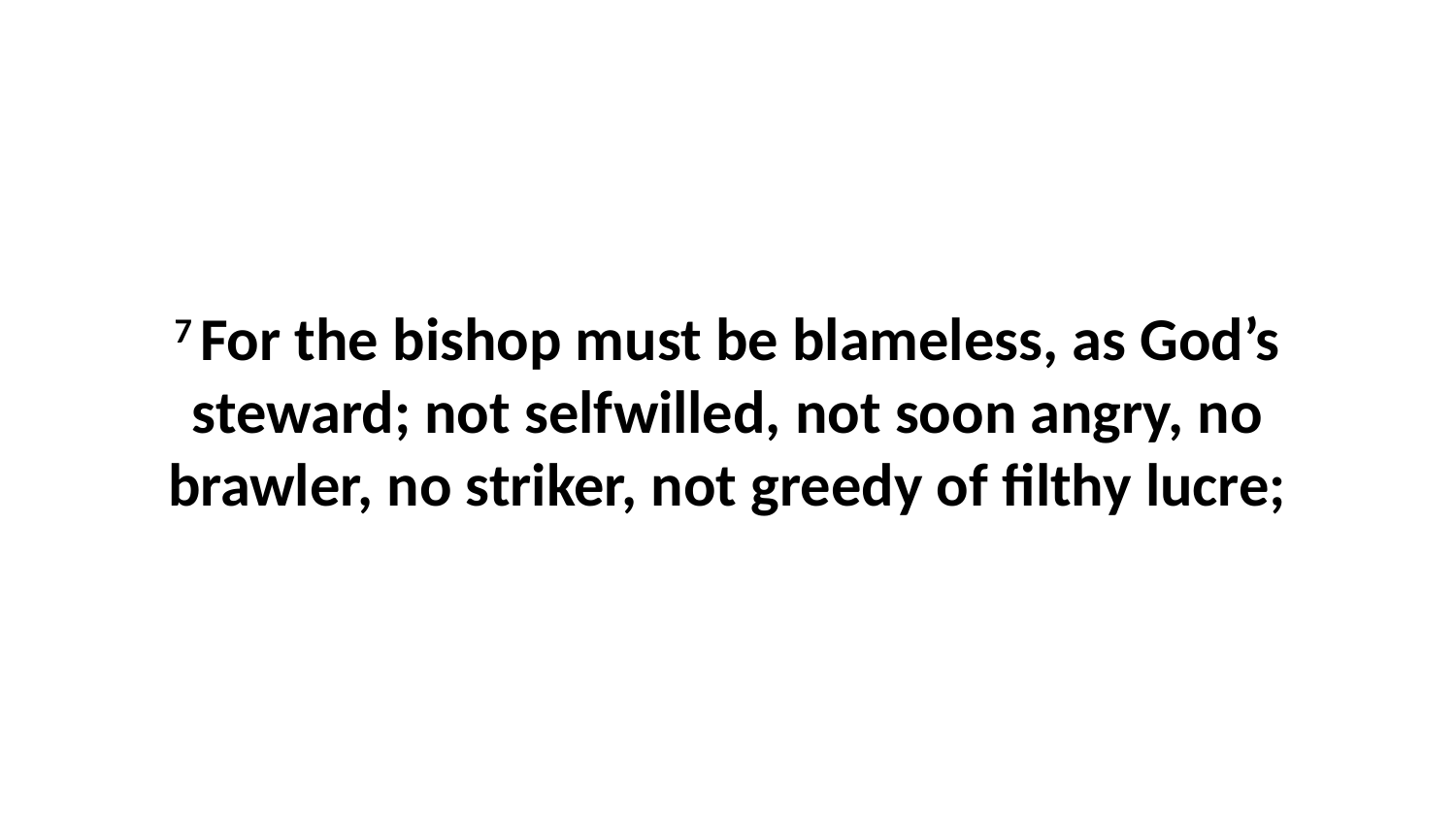

7 For the bishop must be blameless, as God’s steward; not selfwilled, not soon angry, no brawler, no striker, not greedy of filthy lucre;